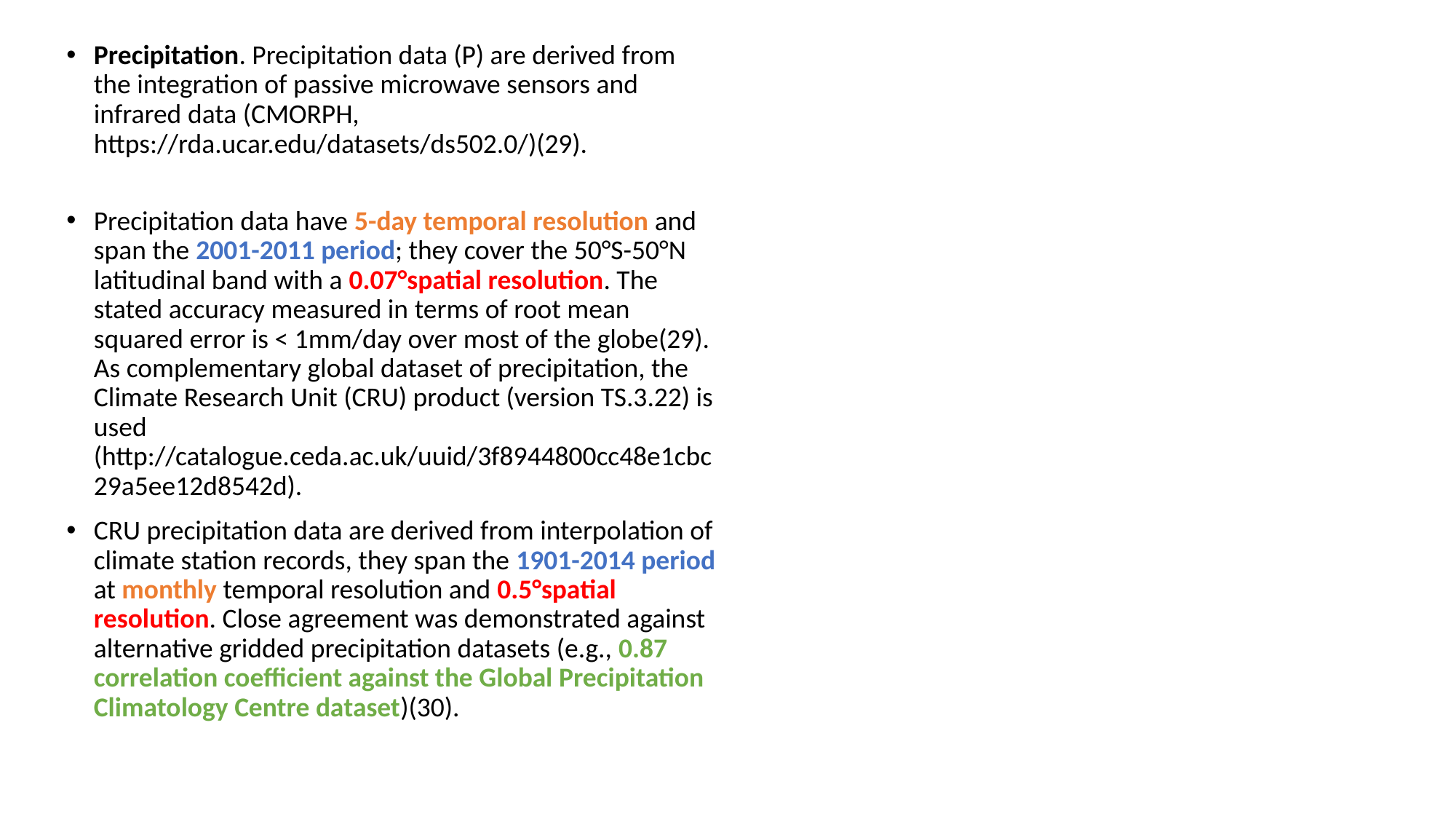

Precipitation. Precipitation data (P) are derived from the integration of passive microwave sensors and infrared data (CMORPH, https://rda.ucar.edu/datasets/ds502.0/)(29).
Precipitation data have 5-day temporal resolution and span the 2001-2011 period; they cover the 50°S-50°N latitudinal band with a 0.07°spatial resolution. The stated accuracy measured in terms of root mean squared error is < 1mm/day over most of the globe(29). As complementary global dataset of precipitation, the Climate Research Unit (CRU) product (version TS.3.22) is used (http://catalogue.ceda.ac.uk/uuid/3f8944800cc48e1cbc29a5ee12d8542d).
CRU precipitation data are derived from interpolation of climate station records, they span the 1901-2014 period at monthly temporal resolution and 0.5°spatial resolution. Close agreement was demonstrated against alternative gridded precipitation datasets (e.g., 0.87 correlation coefficient against the Global Precipitation Climatology Centre dataset)(30).